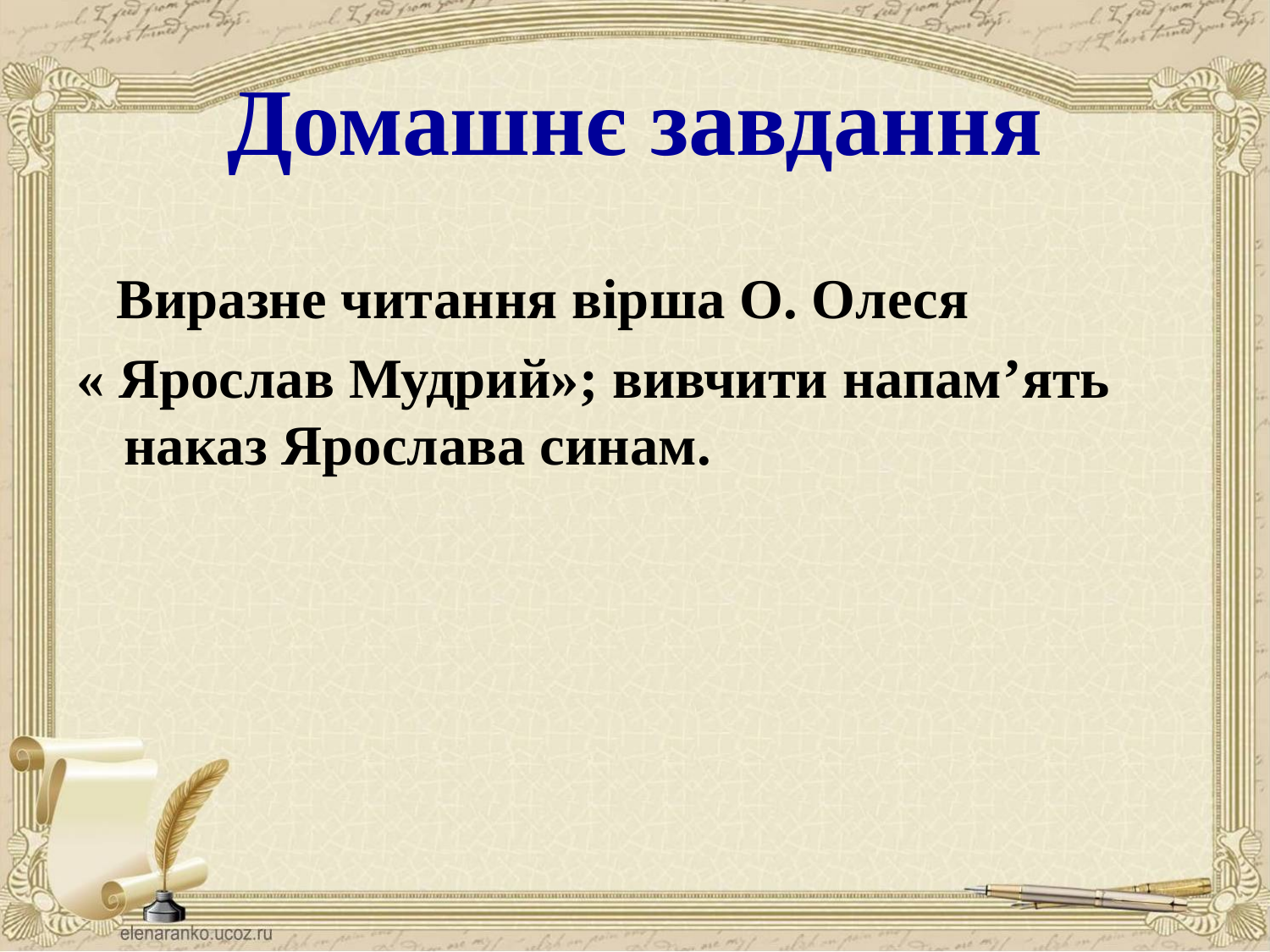

# Домашнє завдання
   Виразне читання вірша О. Олеся
« Ярослав Мудрий»; вивчити напам’ять наказ Ярослава синам.